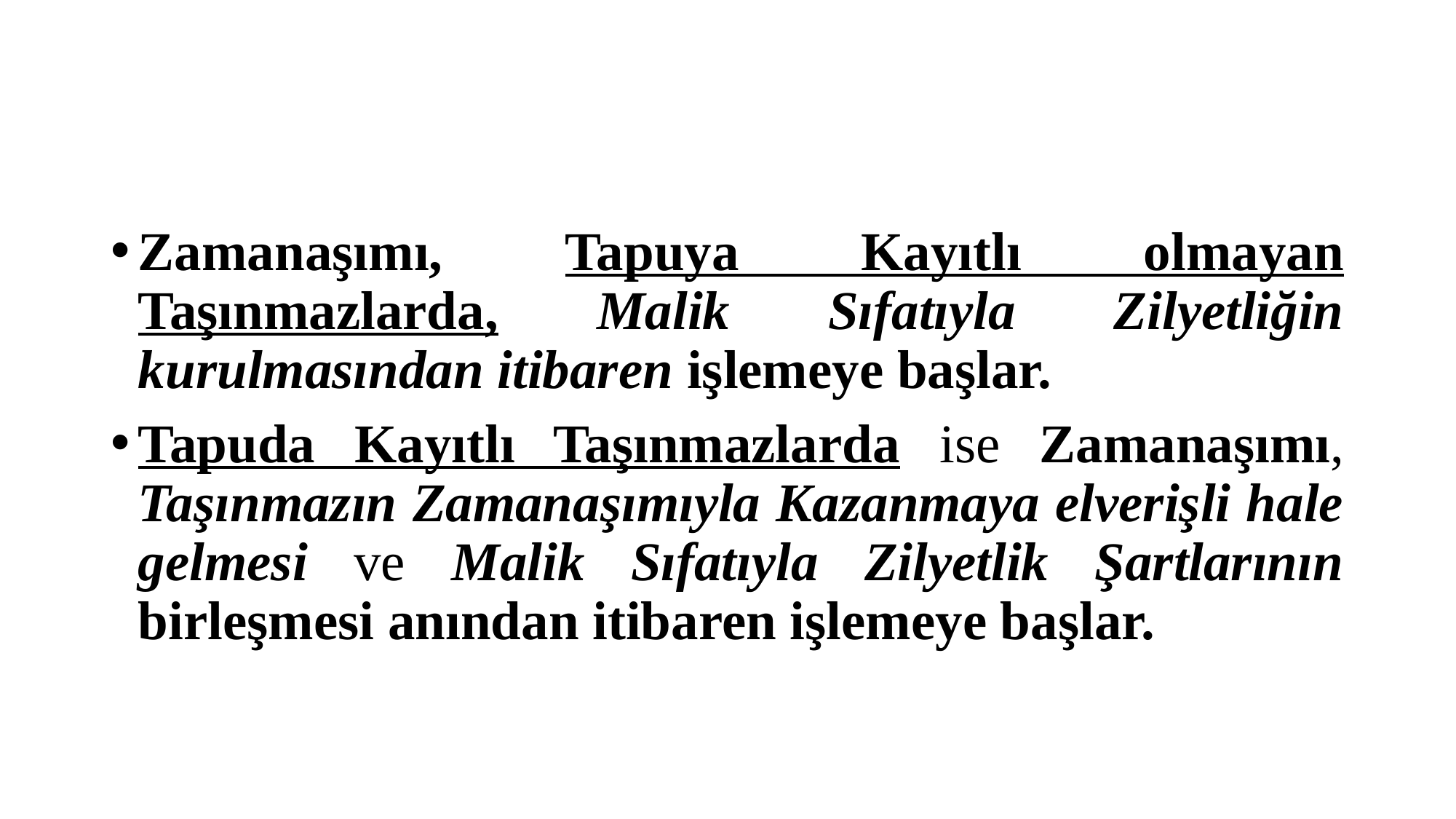

#
Zamanaşımı, Tapuya Kayıtlı olmayan Taşınmazlarda, Malik Sıfatıyla Zilyetliğin kurulmasından itibaren işlemeye başlar.
Tapuda Kayıtlı Taşınmazlarda ise Zamanaşımı, Taşınmazın Zamanaşımıyla Kazanmaya elverişli hale gelmesi ve Malik Sıfatıyla Zilyetlik Şartlarının birleşmesi anından itibaren işlemeye başlar.